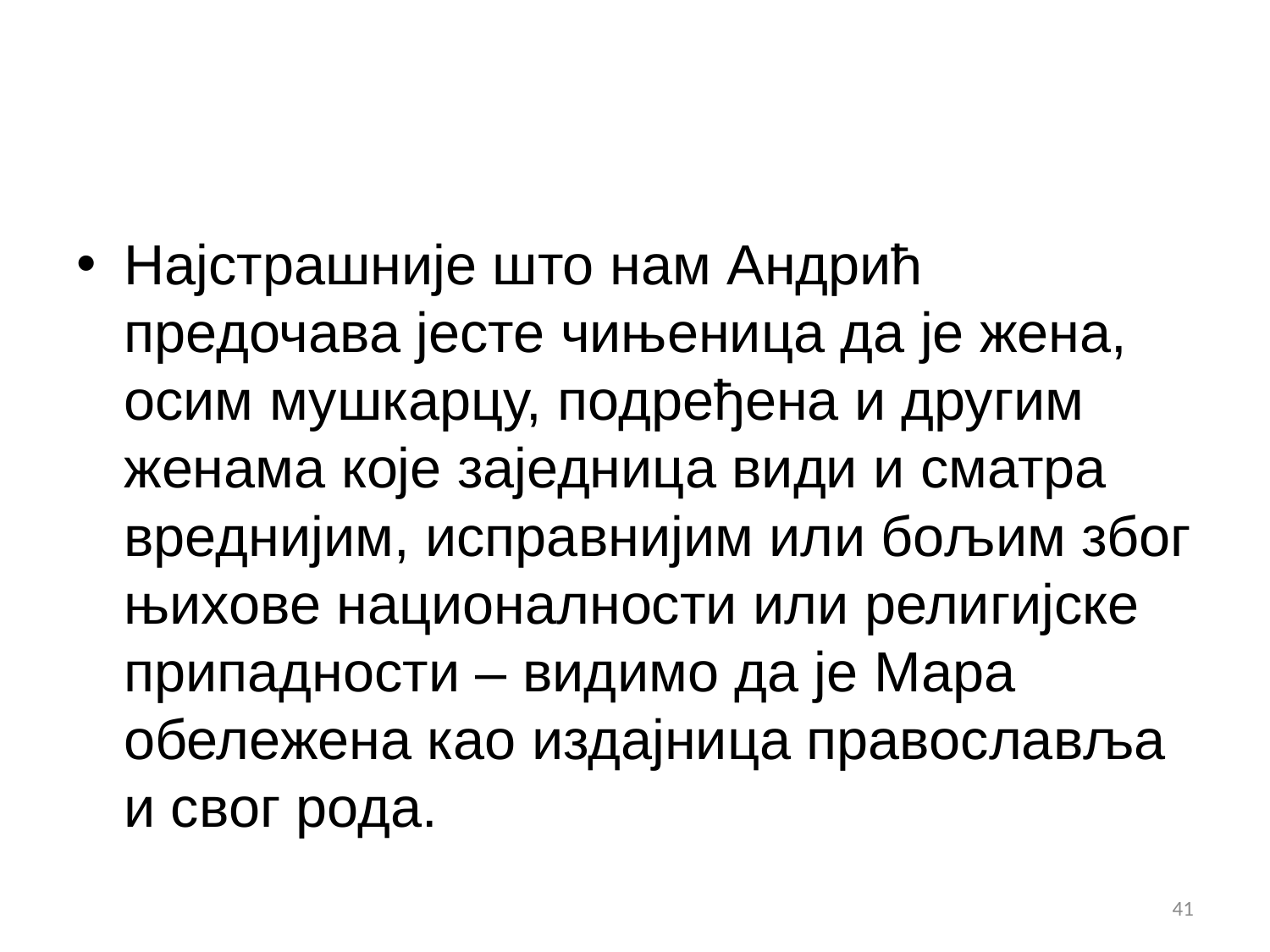

#
Најстрашније што нам Андрић предочава јесте чињеница да је жена, осим мушкарцу, подређена и другим женама које заједница види и сматра вреднијим, исправнијим или бољим због њихове националности или религијске припадности – видимо да је Мара обележена као издајница православља и свог рода.

41